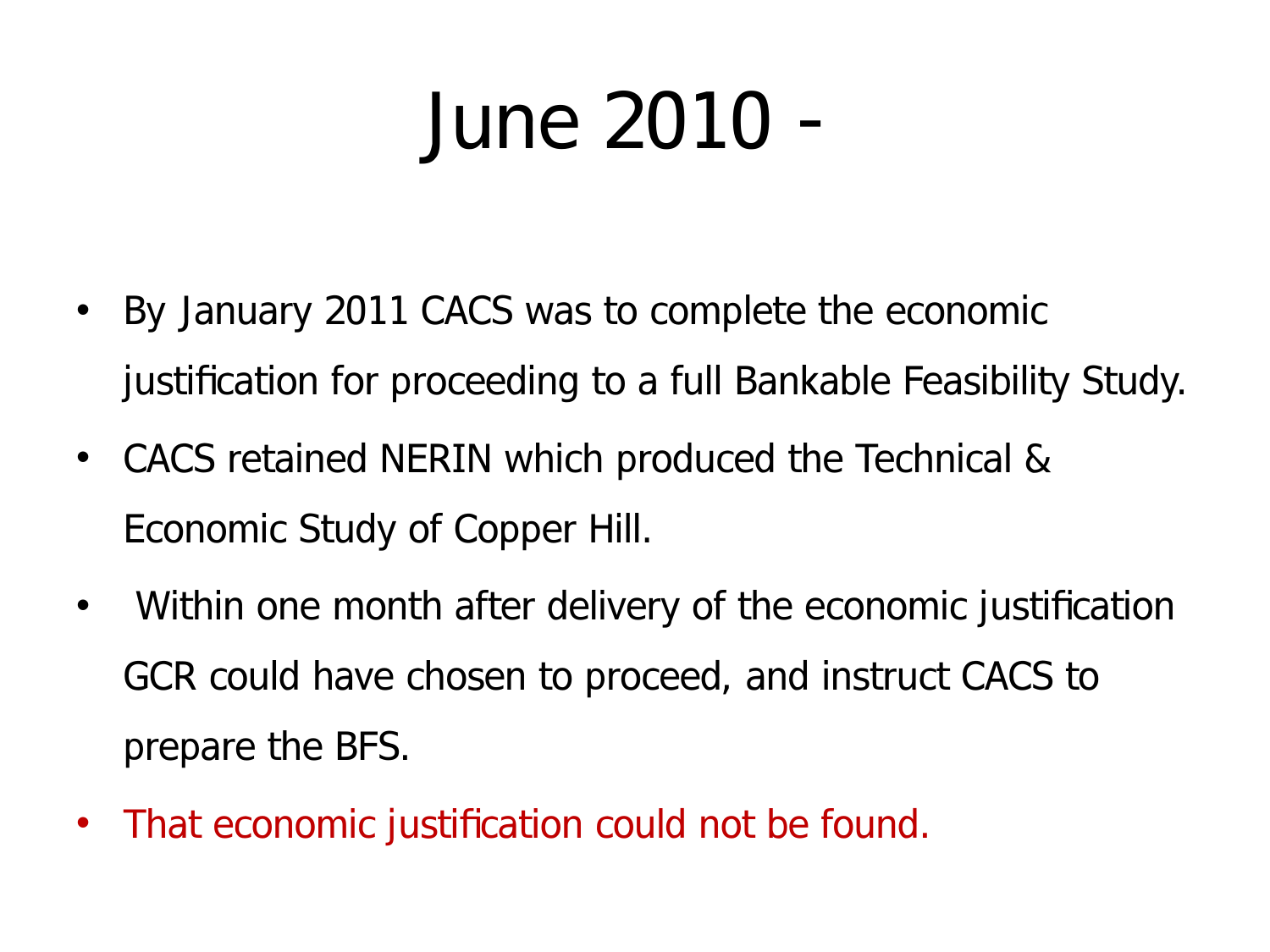

# June 2010 -

By January 2011 CACS was to complete the economic justification for proceeding to a full Bankable Feasibility Study.
CACS retained NERIN which produced the Technical & Economic Study of Copper Hill.
 Within one month after delivery of the economic justification GCR could have chosen to proceed, and instruct CACS to prepare the BFS.
That economic justification could not be found.